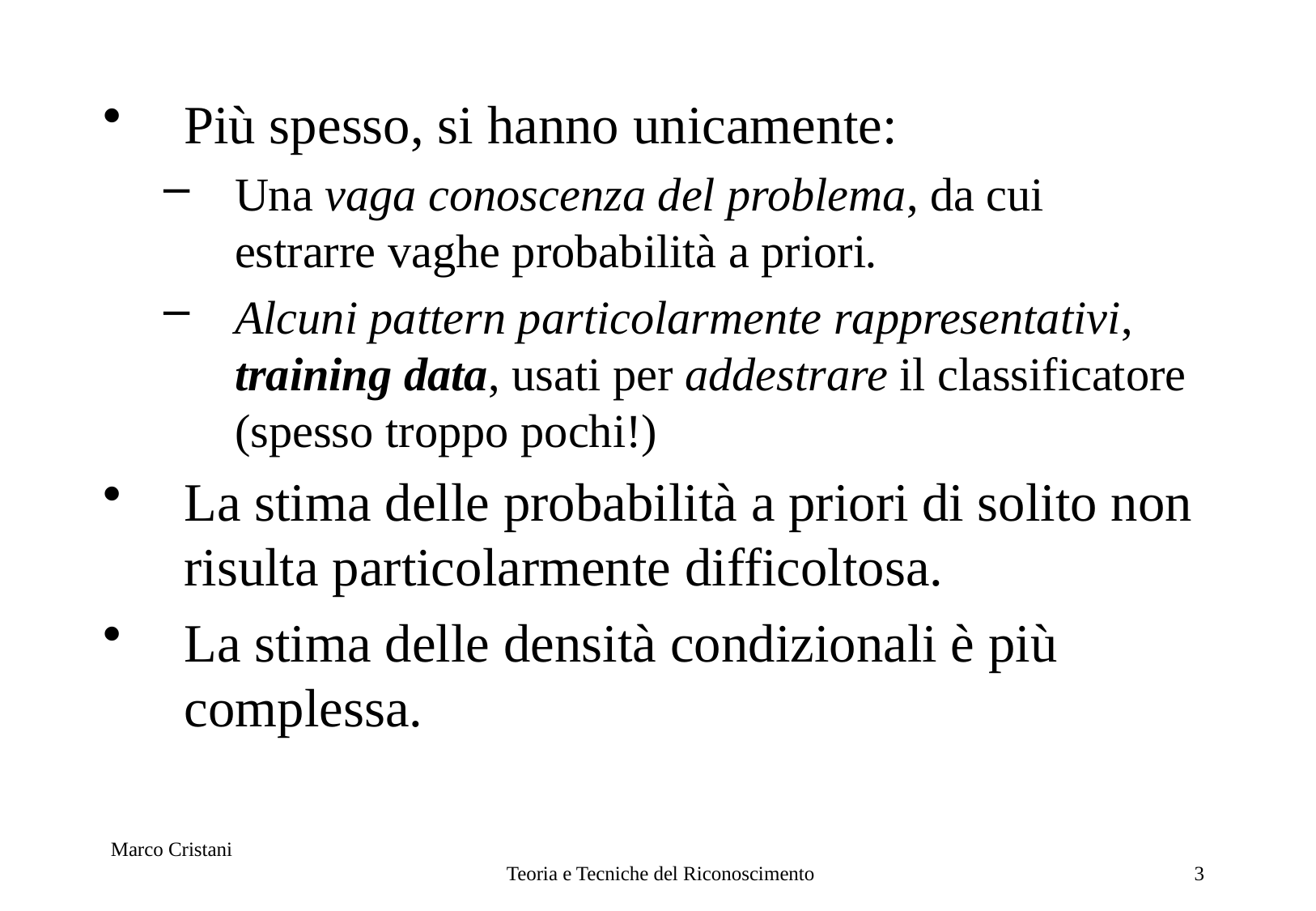

Più spesso, si hanno unicamente:
Una vaga conoscenza del problema, da cui estrarre vaghe probabilità a priori.
Alcuni pattern particolarmente rappresentativi, training data, usati per addestrare il classificatore (spesso troppo pochi!)
La stima delle probabilità a priori di solito non risulta particolarmente difficoltosa.
La stima delle densità condizionali è più complessa.
Marco Cristani

Teoria e Tecniche del Riconoscimento

3